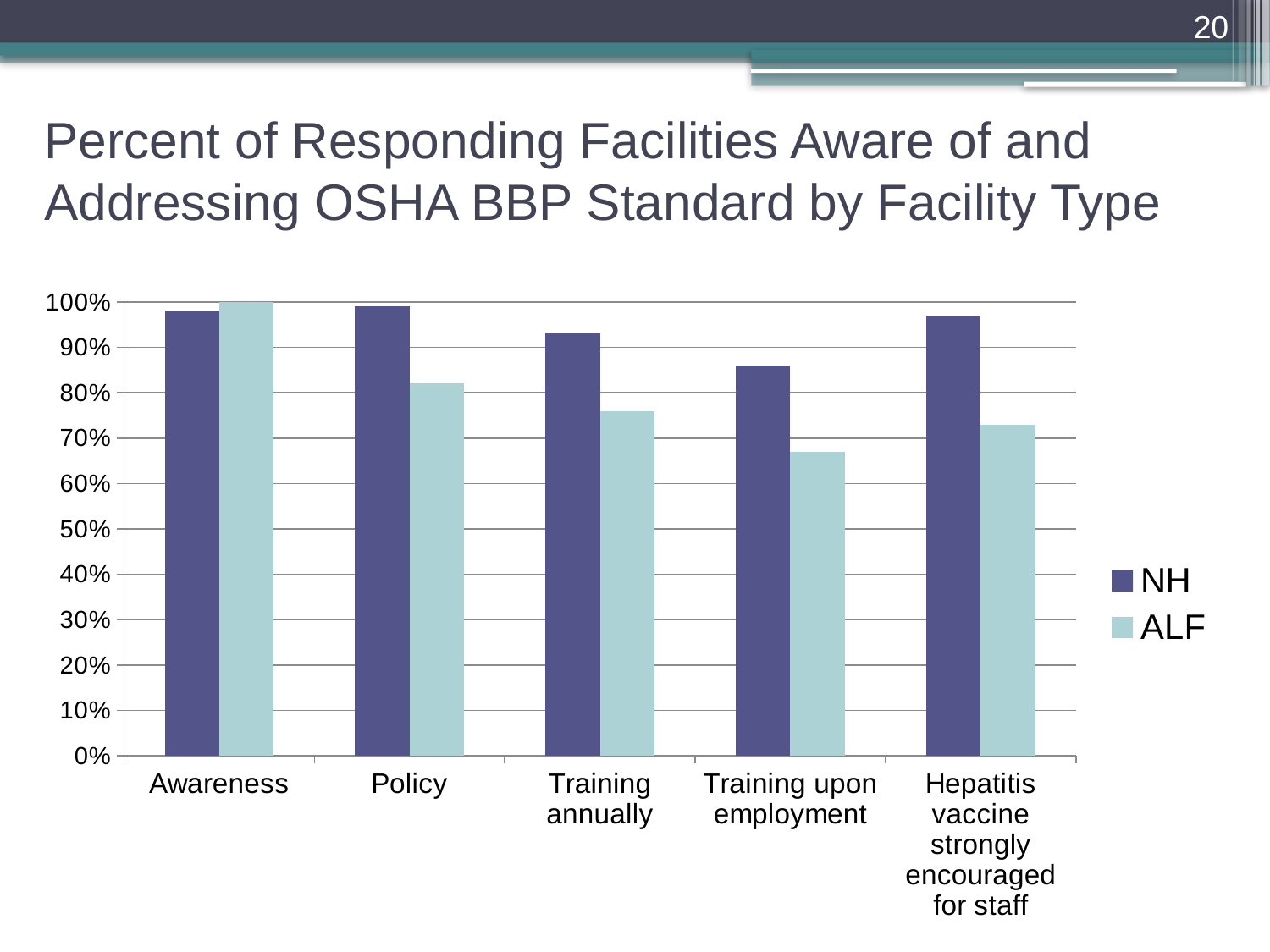

20
# Percent of Responding Facilities Aware of and Addressing OSHA BBP Standard by Facility Type

### Chart

| Category | NH | ALF |
|---|---|---|
| Awareness | 0.98 | 1.0 |
| Policy | 0.99 | 0.8200000000000006 |
| Training annually | 0.93 | 0.7600000000000032 |
| Training upon employment | 0.8600000000000007 | 0.6700000000000048 |
| Hepatitis vaccine strongly encouraged for staff | 0.9700000000000006 | 0.7300000000000006 |